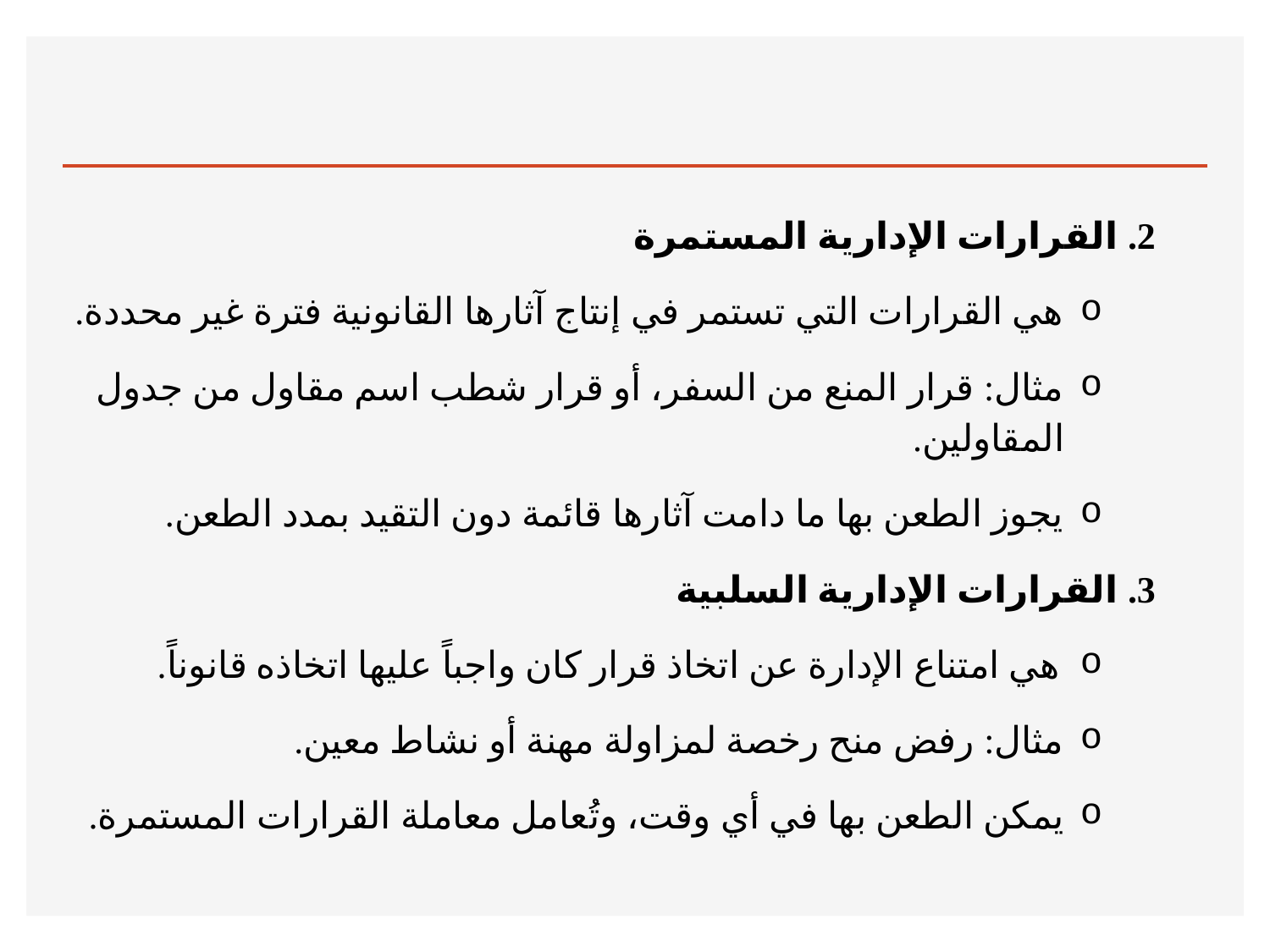

#
2. القرارات الإدارية المستمرة
هي القرارات التي تستمر في إنتاج آثارها القانونية فترة غير محددة.
مثال: قرار المنع من السفر، أو قرار شطب اسم مقاول من جدول المقاولين.
يجوز الطعن بها ما دامت آثارها قائمة دون التقيد بمدد الطعن.
3. القرارات الإدارية السلبية
هي امتناع الإدارة عن اتخاذ قرار كان واجباً عليها اتخاذه قانوناً.
مثال: رفض منح رخصة لمزاولة مهنة أو نشاط معين.
يمكن الطعن بها في أي وقت، وتُعامل معاملة القرارات المستمرة.